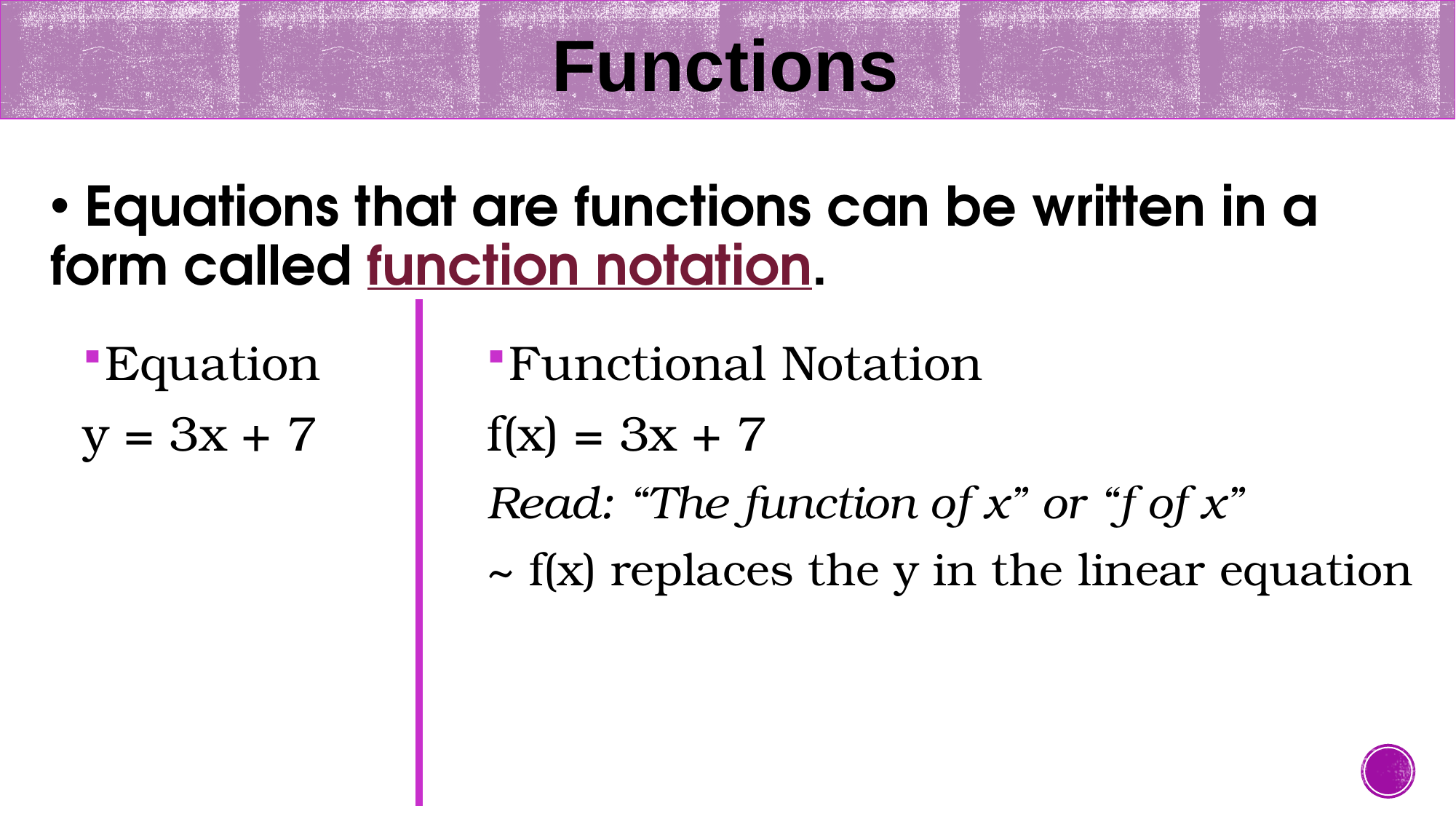

# Functions
 Equations that are functions can be written in a 	form called function notation.
Equation
y = 3x + 7
Functional Notation
f(x) = 3x + 7
Read: “The function of x” or “f of x”
~ f(x) replaces the y in the linear equation